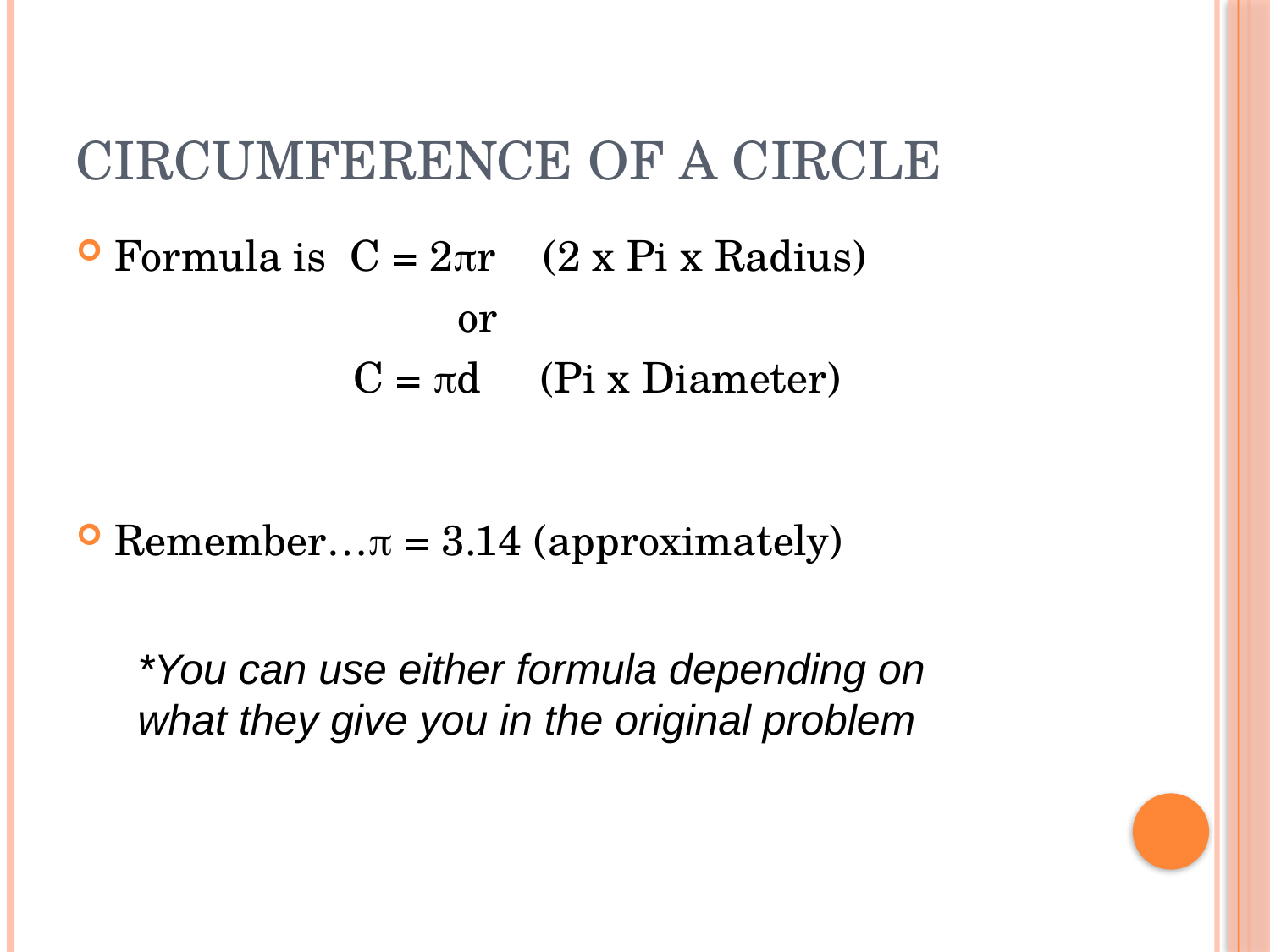

# Circumference of a Circle
Formula is  C = 2πr    (2 x Pi x Radius)
			or
		  C = πd     (Pi x Diameter)

Remember…π = 3.14 (approximately)
*You can use either formula depending on what they give you in the original problem